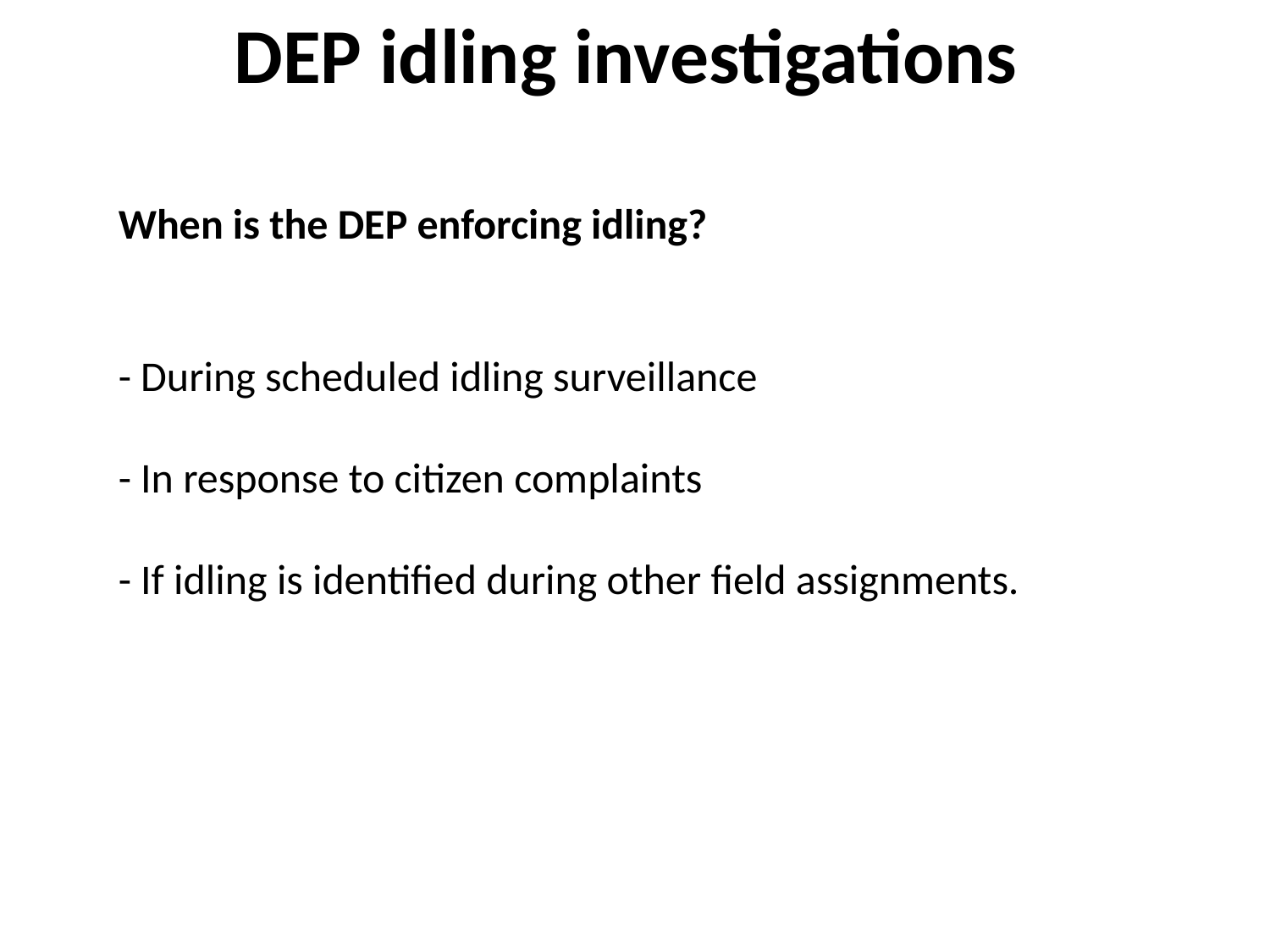

DEP idling investigations
When is the DEP enforcing idling?

- During scheduled idling surveillance

- In response to citizen complaints

- If idling is identified during other field assignments.